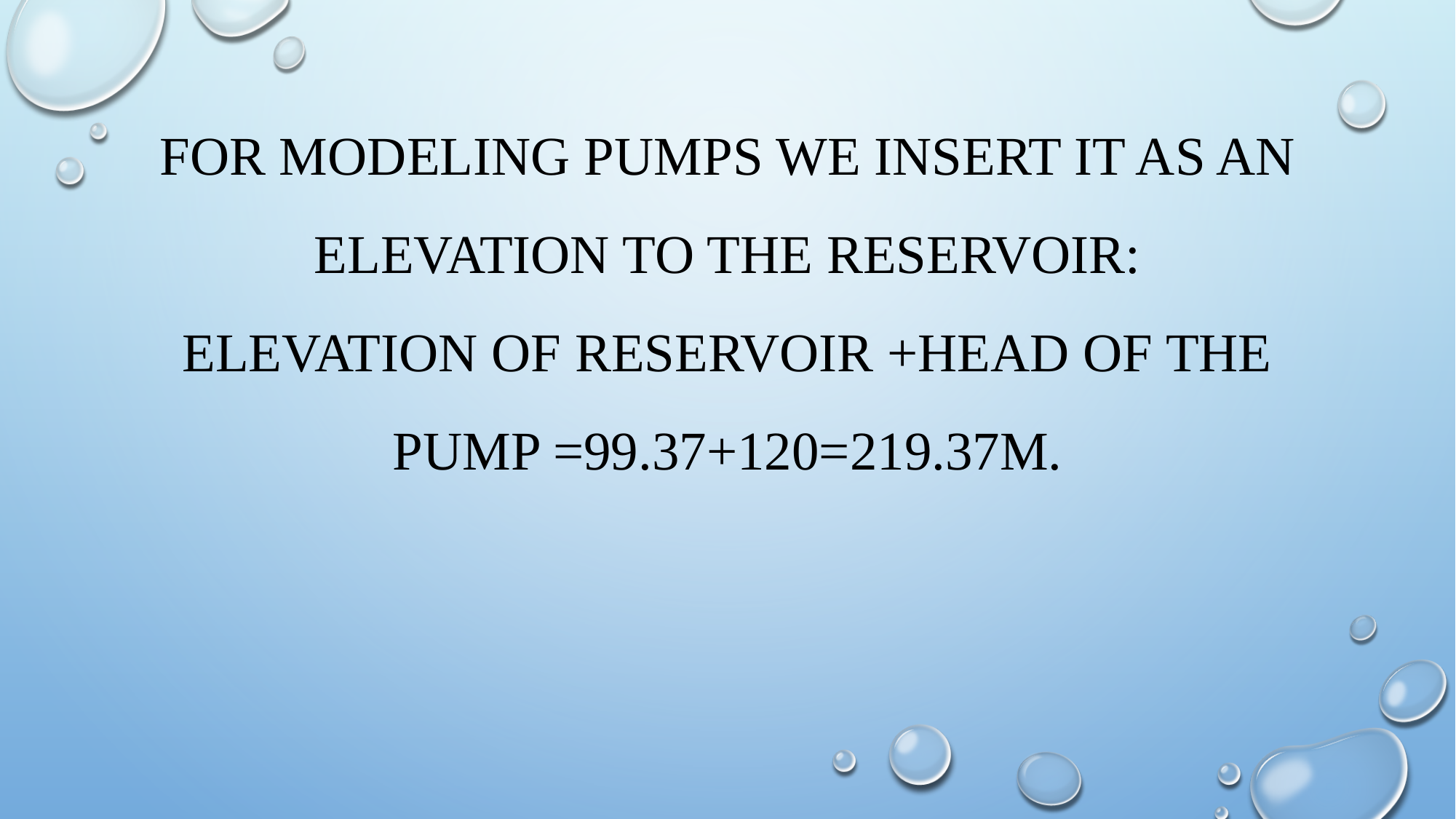

# For modeling pumps we insert it as an elevation to the reservoir: Elevation of Reservoir +head of the pump =99.37+120=219.37m.